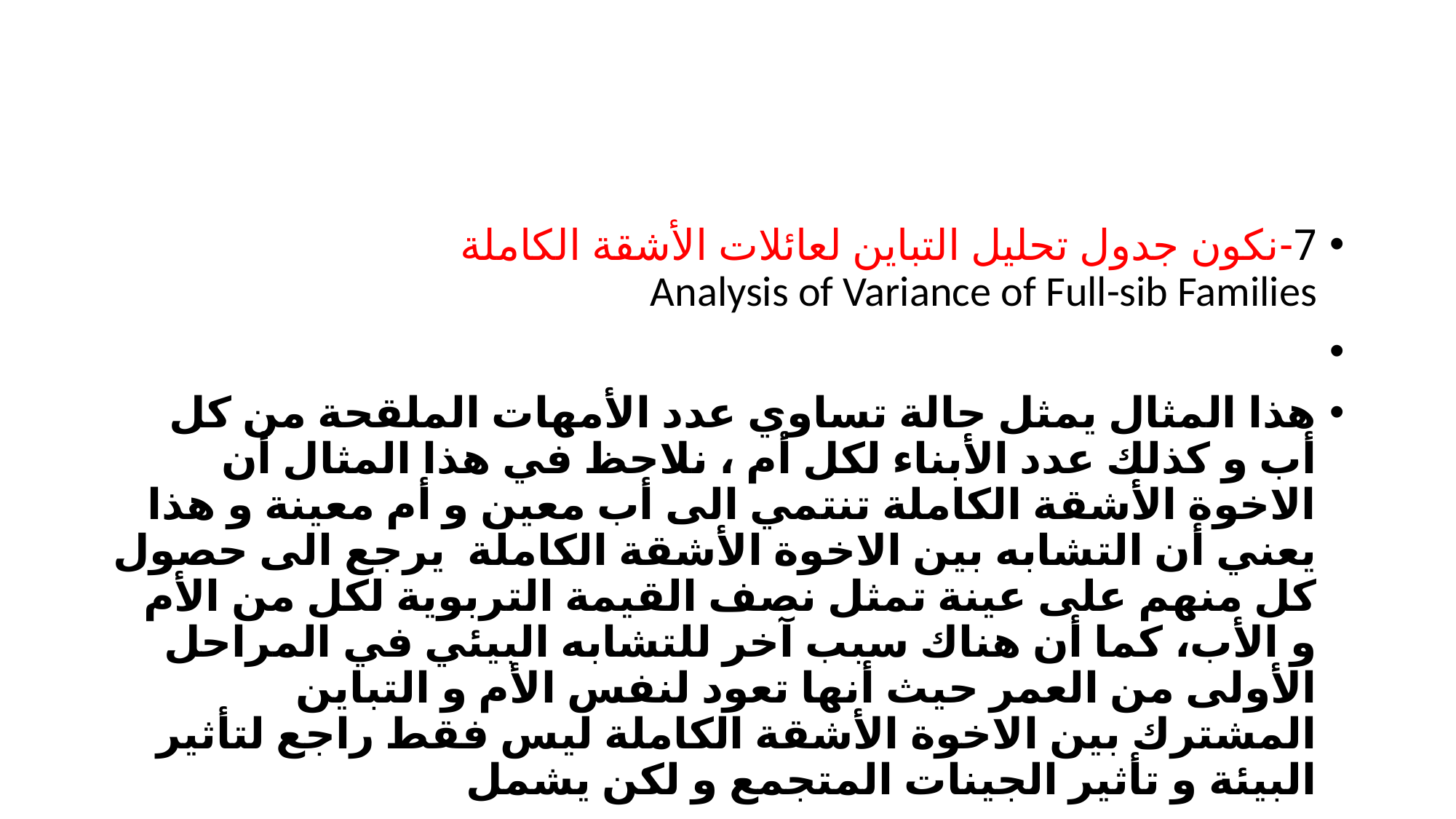

#
7-نكون جدول تحليل التباين لعائلات الأشقة الكاملة                         Analysis of Variance of Full-sib Families

هذا المثال يمثل حالة تساوي عدد الأمهات الملقحة من كل أب و كذلك عدد الأبناء لكل أم ، نلاحظ في هذا المثال أن الاخوة الأشقة الكاملة تنتمي الى أب معين و أم معينة و هذا يعني أن التشابه بين الاخوة الأشقة الكاملة  يرجع الى حصول كل منهم على عينة تمثل نصف القيمة التربوية لكل من الأم و الأب، كما أن هناك سبب آخر للتشابه البيئي في المراحل الأولى من العمر حيث أنها تعود لنفس الأم و التباين المشترك بين الاخوة الأشقة الكاملة ليس فقط راجع لتأثير البيئة و تأثير الجينات المتجمع و لكن يشمل